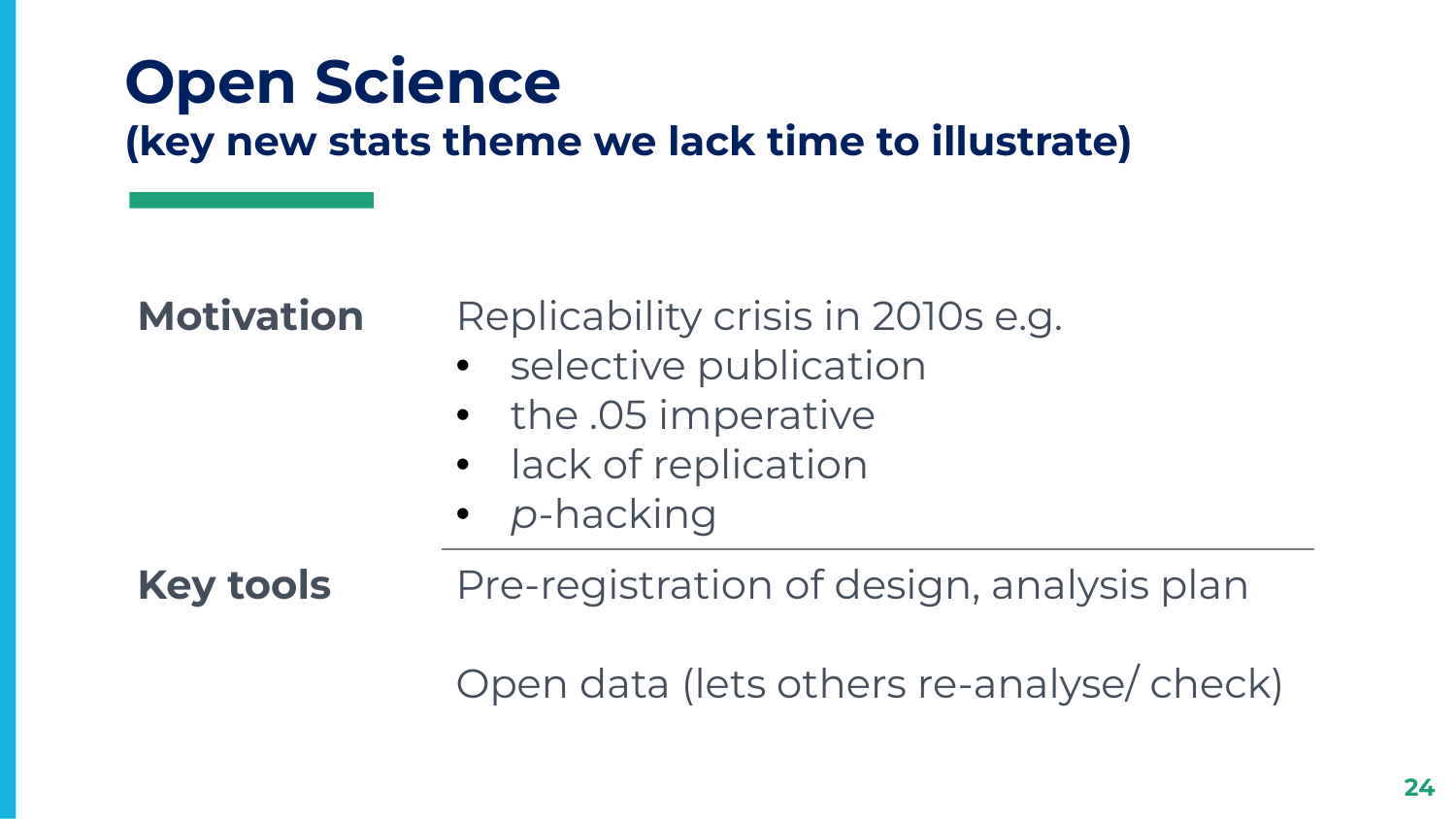

# Open Science (key new stats theme we lack time to illustrate)
| Motivation | Replicability crisis in 2010s e.g. selective publication the .05 imperative lack of replication p-hacking |
| --- | --- |
| Key tools | Pre-registration of design, analysis plan Open data (lets others re-analyse/ check) |
|  |  |
24